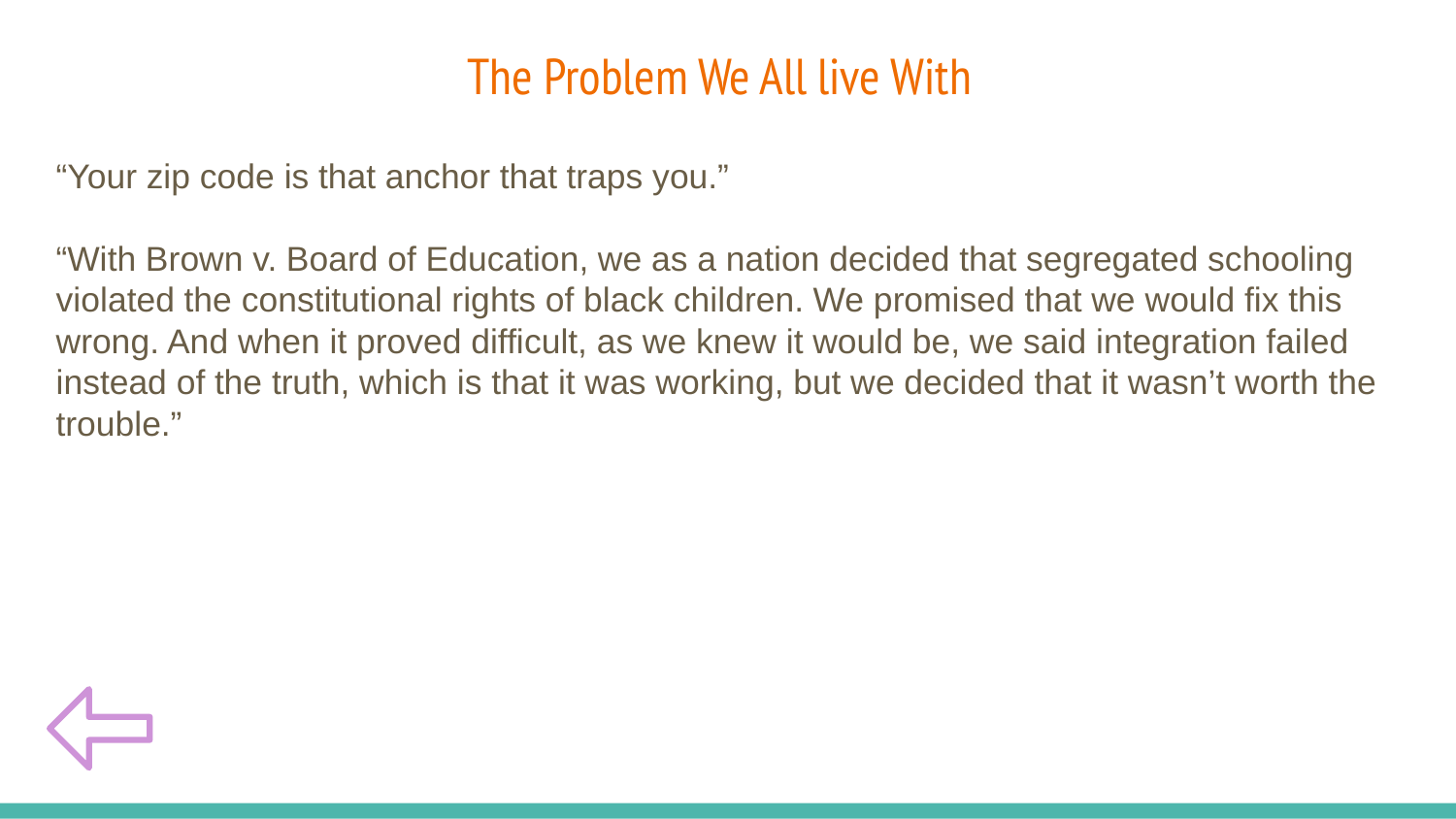

The Problem We All live With
# “Your zip code is that anchor that traps you.”

“With Brown v. Board of Education, we as a nation decided that segregated schooling violated the constitutional rights of black children. We promised that we would fix this wrong. And when it proved difficult, as we knew it would be, we said integration failed instead of the truth, which is that it was working, but we decided that it wasn’t worth the trouble.”